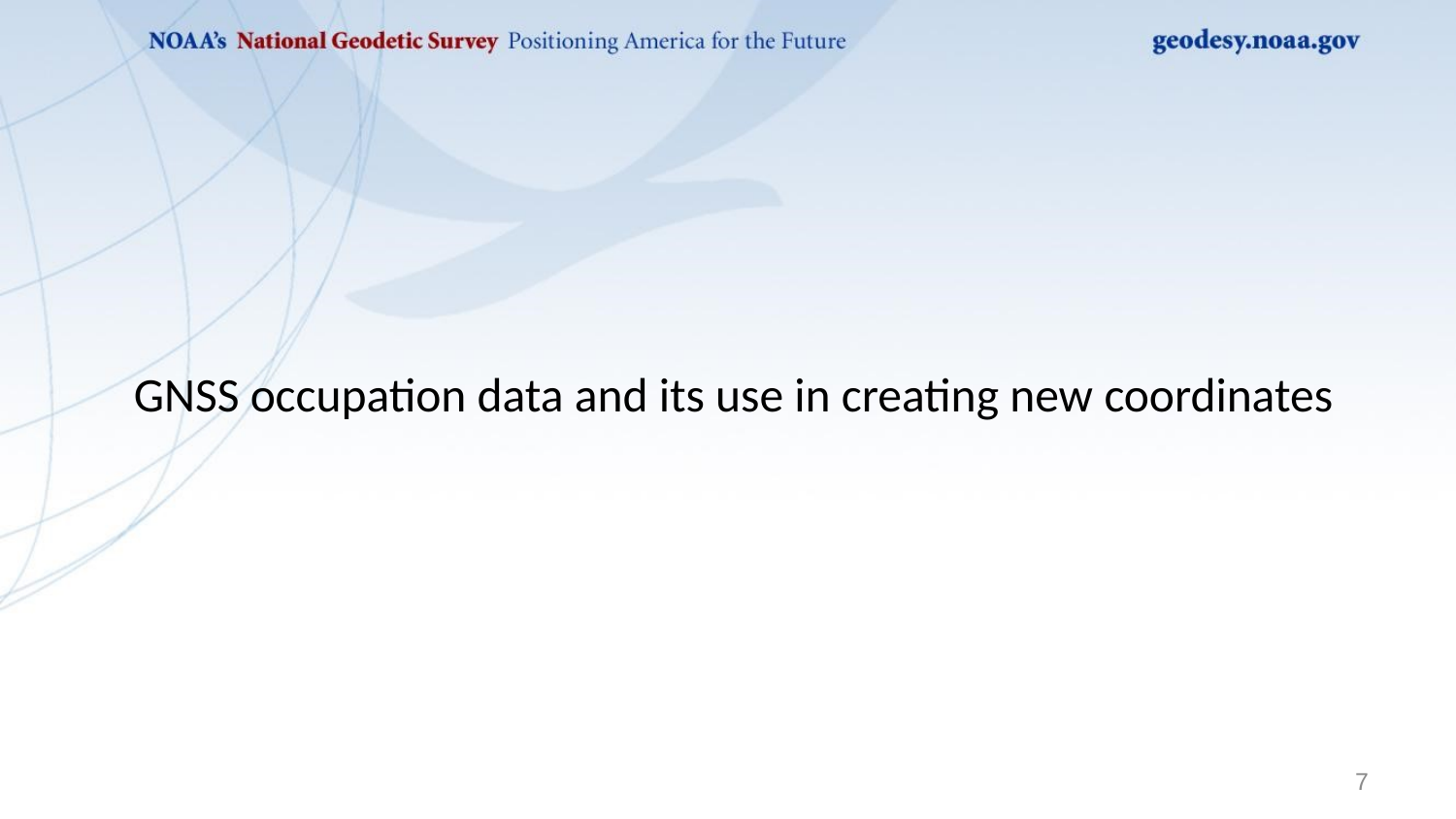

# GNSS occupation data and its use in creating new coordinates
7